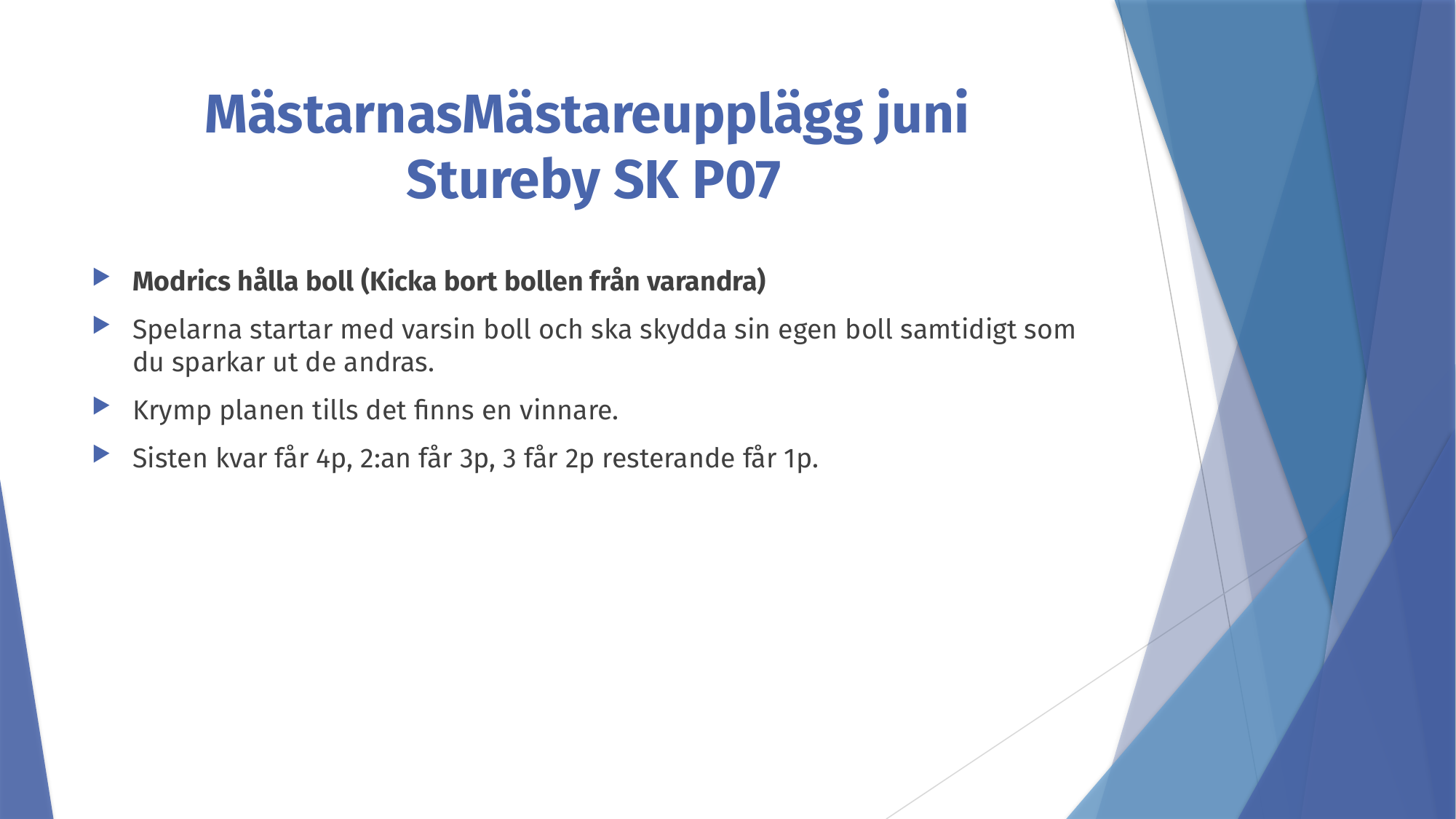

# MästarnasMästareupplägg juni Stureby SK P07
Modrics hålla boll (Kicka bort bollen från varandra)
Spelarna startar med varsin boll och ska skydda sin egen boll samtidigt som du sparkar ut de andras.
Krymp planen tills det finns en vinnare.
Sisten kvar får 4p, 2:an får 3p, 3 får 2p resterande får 1p.